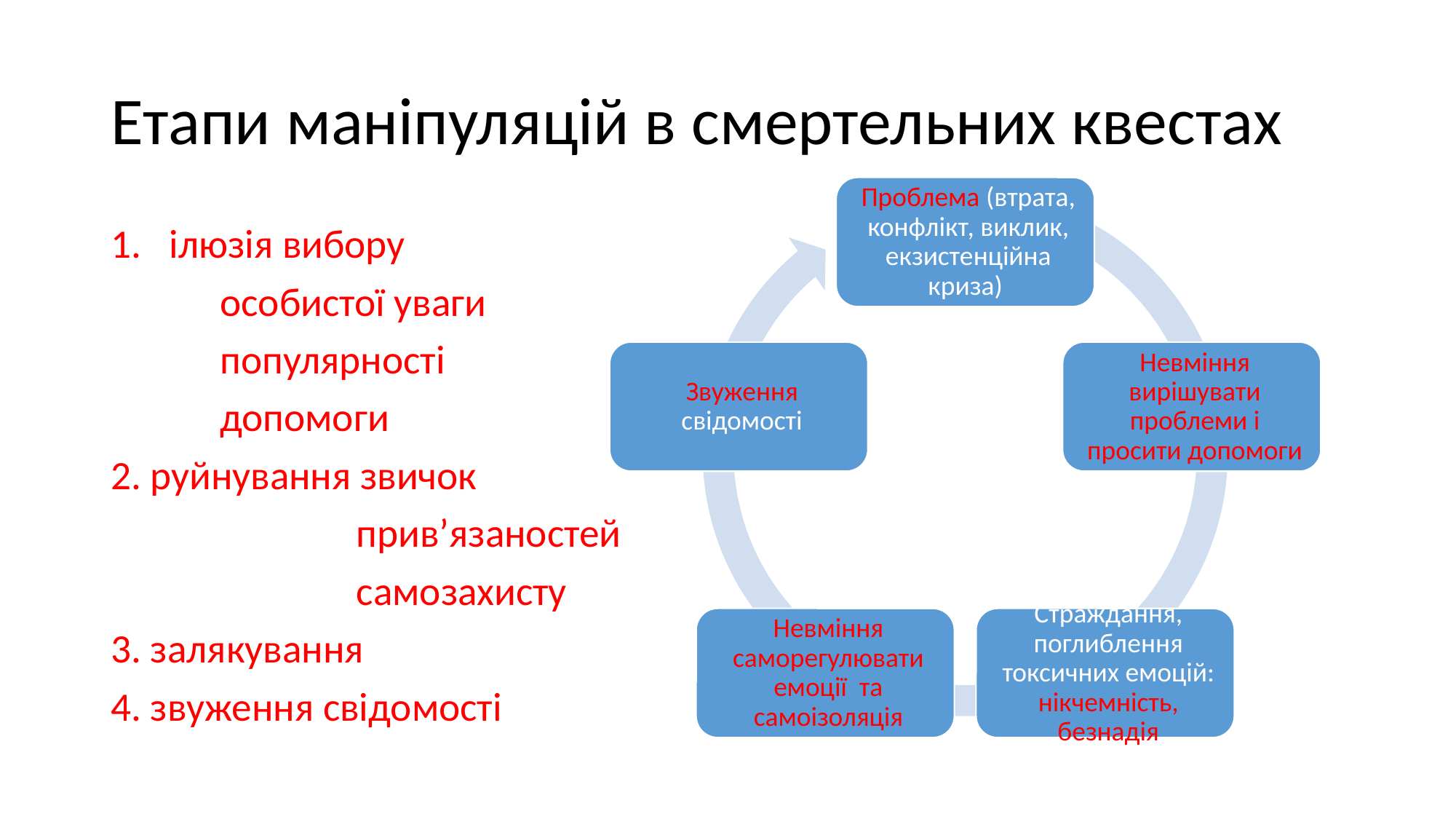

# Етапи маніпуляцій в смертельних квестах
Проблема (втрата, конфлікт, виклик, екзистенційна криза)
Невміння вирішувати проблеми і просити допомоги
Страждання, поглиблення токсичних емоцій: нікчемність, безнадія
Невміння саморегулювати емоції  та самоізоляція
Звуження свідомості
ілюзія вибору
            особистої уваги
            популярності
            допомоги
2. руйнування звичок
                           прив’язаностей
                           самозахисту
3. залякування
4. звуження свідомості